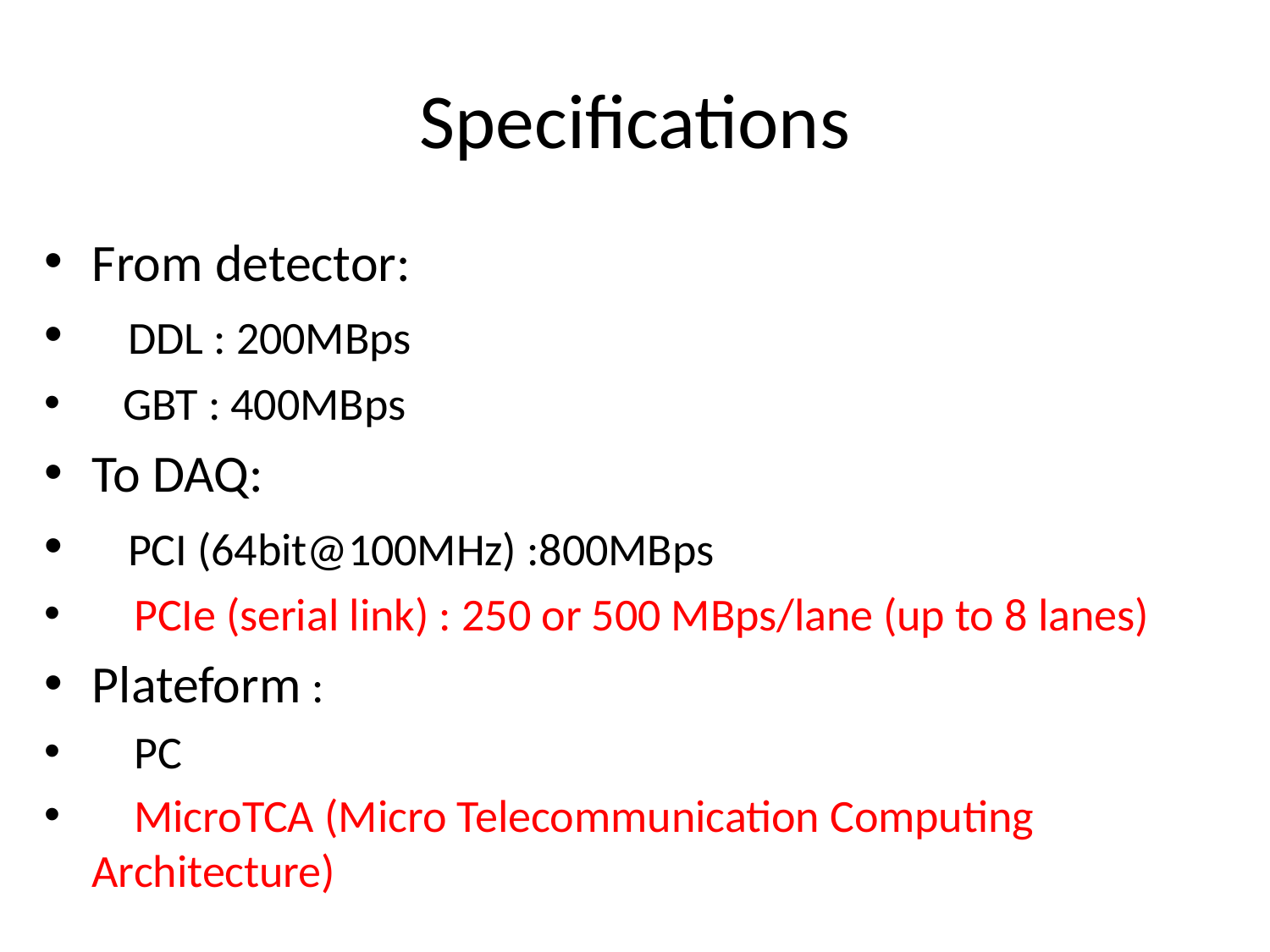

# Specifications
From detector:
   DDL : 200MBps
   GBT : 400MBps
To DAQ:
   PCI (64bit@100MHz) :800MBps
    PCIe (serial link) : 250 or 500 MBps/lane (up to 8 lanes)
Plateform :
    PC
    MicroTCA (Micro Telecommunication Computing Architecture)